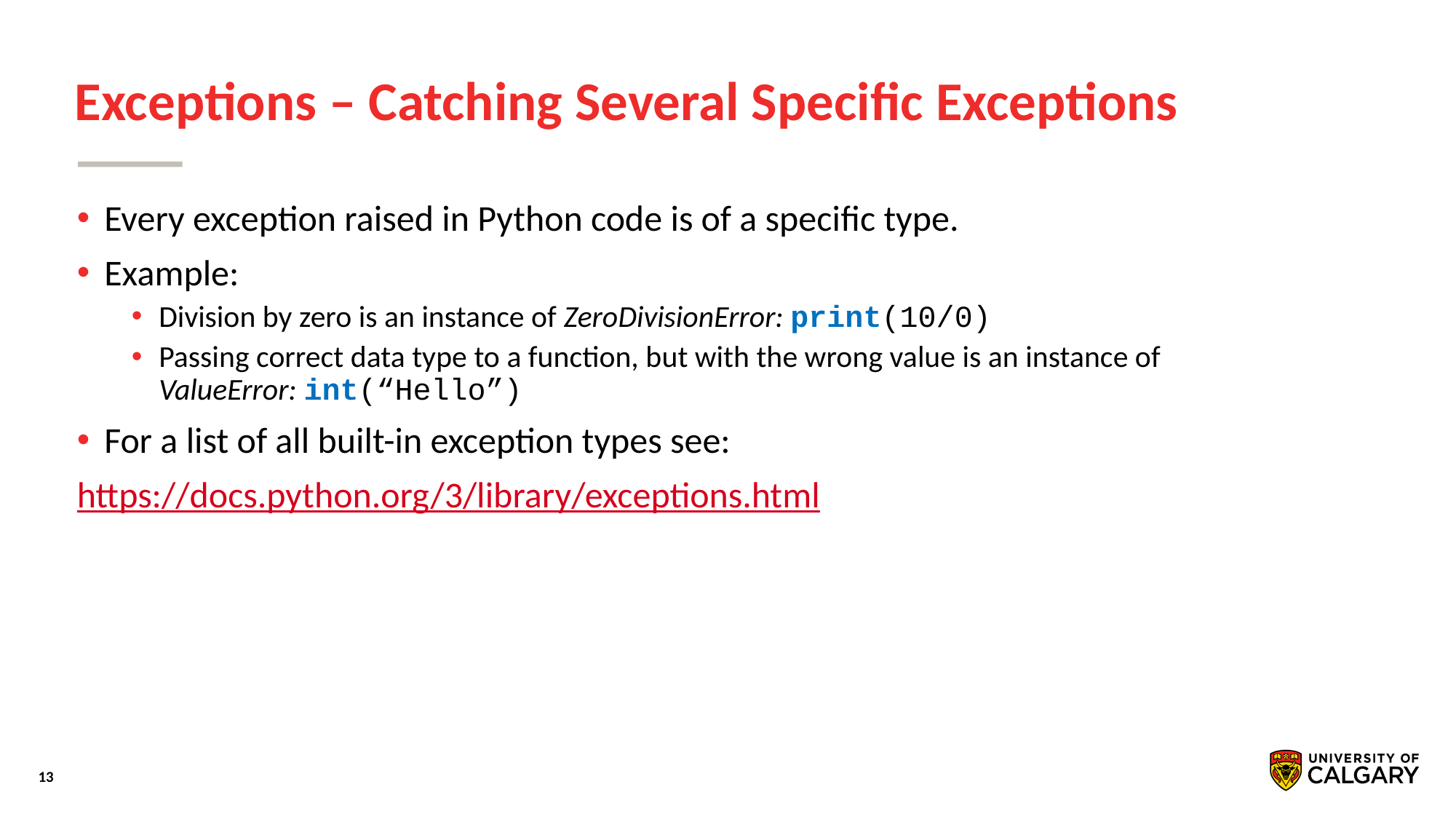

# Exceptions – Catching Several Specific Exceptions
Every exception raised in Python code is of a specific type.
Example:
Division by zero is an instance of ZeroDivisionError: print(10/0)
Passing correct data type to a function, but with the wrong value is an instance of ValueError: int(“Hello”)
For a list of all built-in exception types see:
https://docs.python.org/3/library/exceptions.html